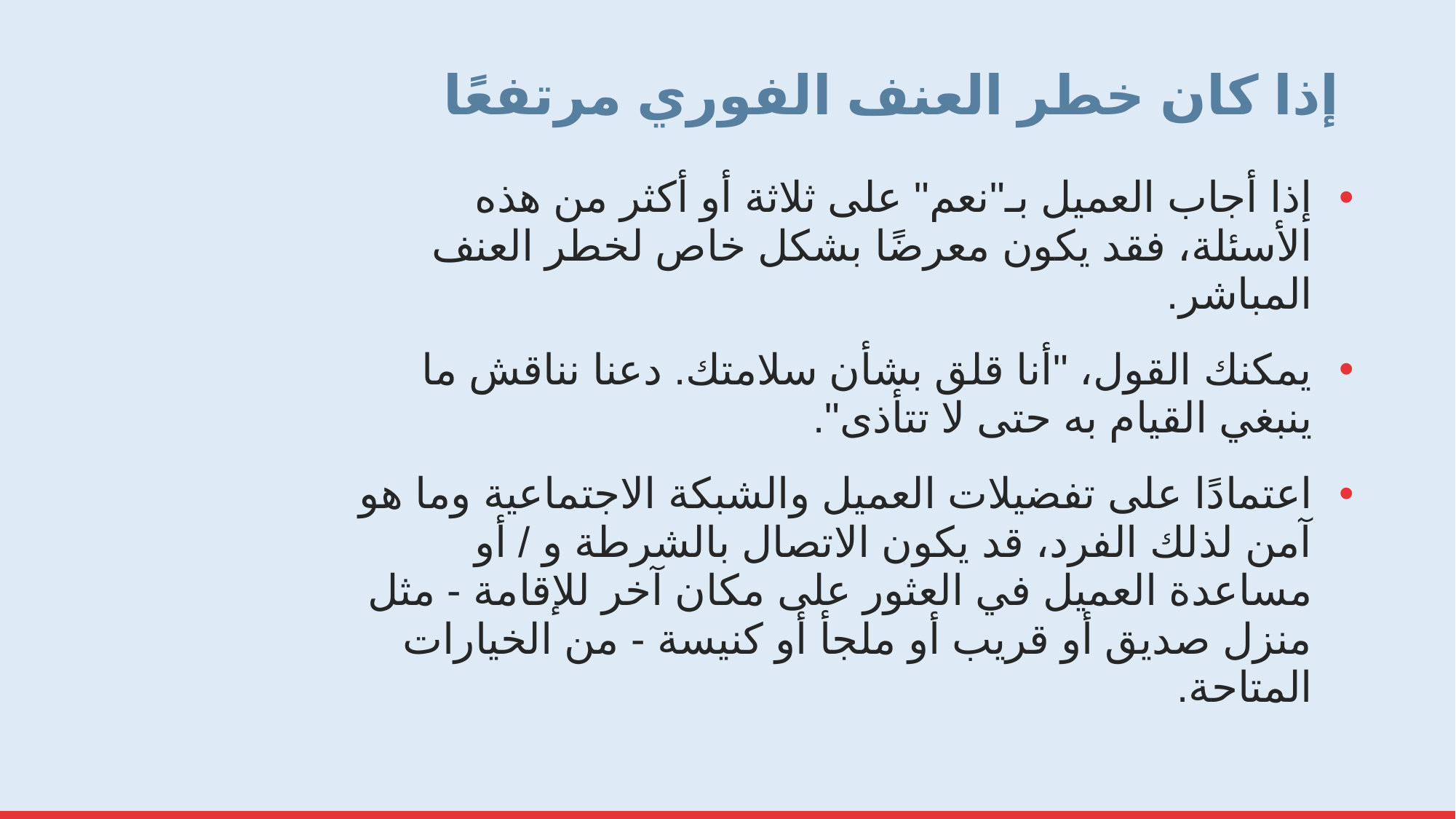

# إذا كان خطر العنف الفوري مرتفعًا
إذا أجاب العميل بـ"نعم" على ثلاثة أو أكثر من هذه الأسئلة، فقد يكون معرضًا بشكل خاص لخطر العنف المباشر.
يمكنك القول، "أنا قلق بشأن سلامتك. دعنا نناقش ما ينبغي القيام به حتى لا تتأذى".
اعتمادًا على تفضيلات العميل والشبكة الاجتماعية وما هو آمن لذلك الفرد، قد يكون الاتصال بالشرطة و / أو مساعدة العميل في العثور على مكان آخر للإقامة - مثل منزل صديق أو قريب أو ملجأ أو كنيسة - من الخيارات المتاحة.